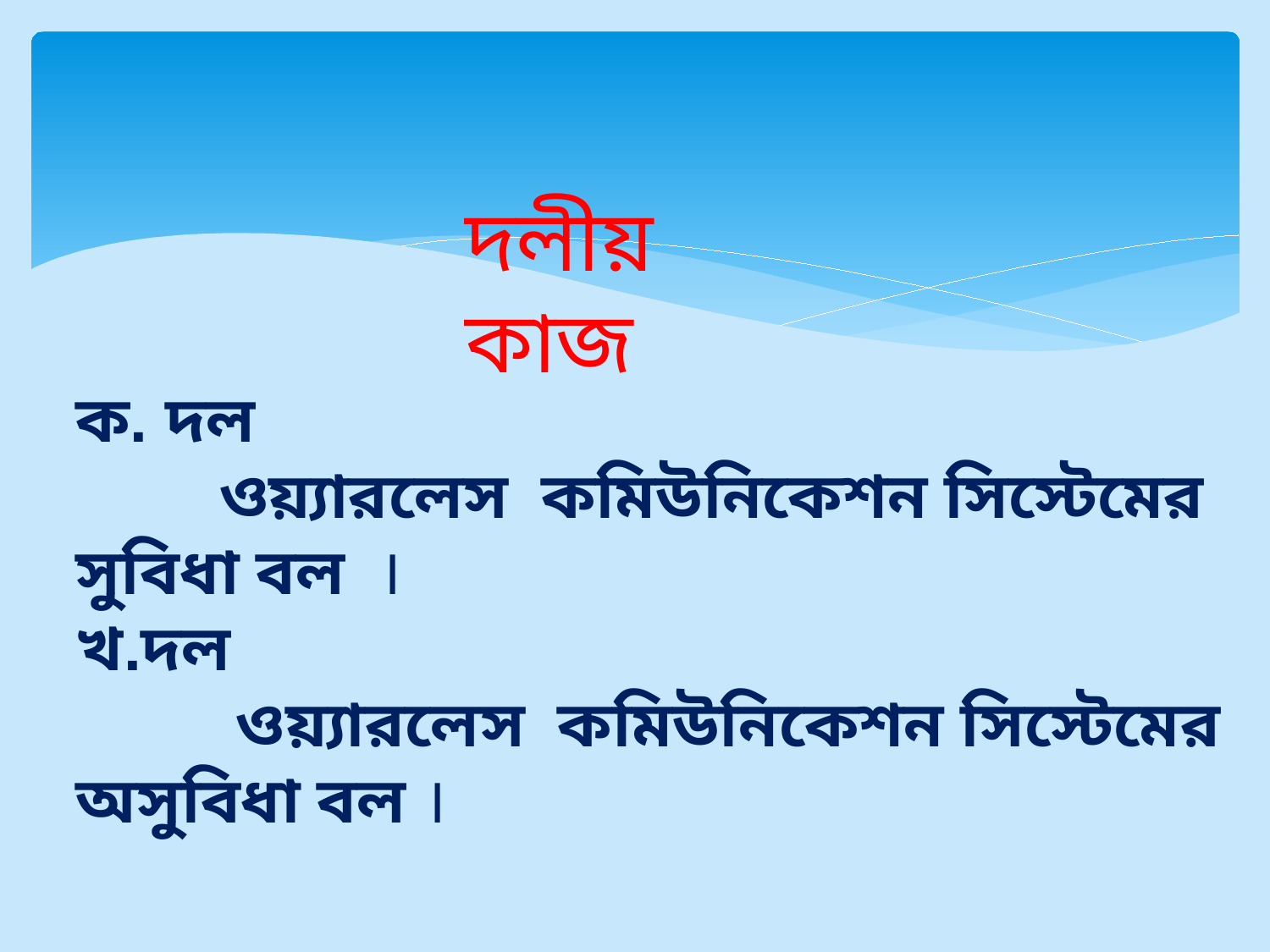

দলীয় কাজ
ক. দল
	 ওয়্যারলেস  কমিউনিকেশন সিস্টেমের সুবিধা বল  ।
খ.দল
	  ওয়্যারলেস  কমিউনিকেশন সিস্টেমের অসুবিধা বল ।